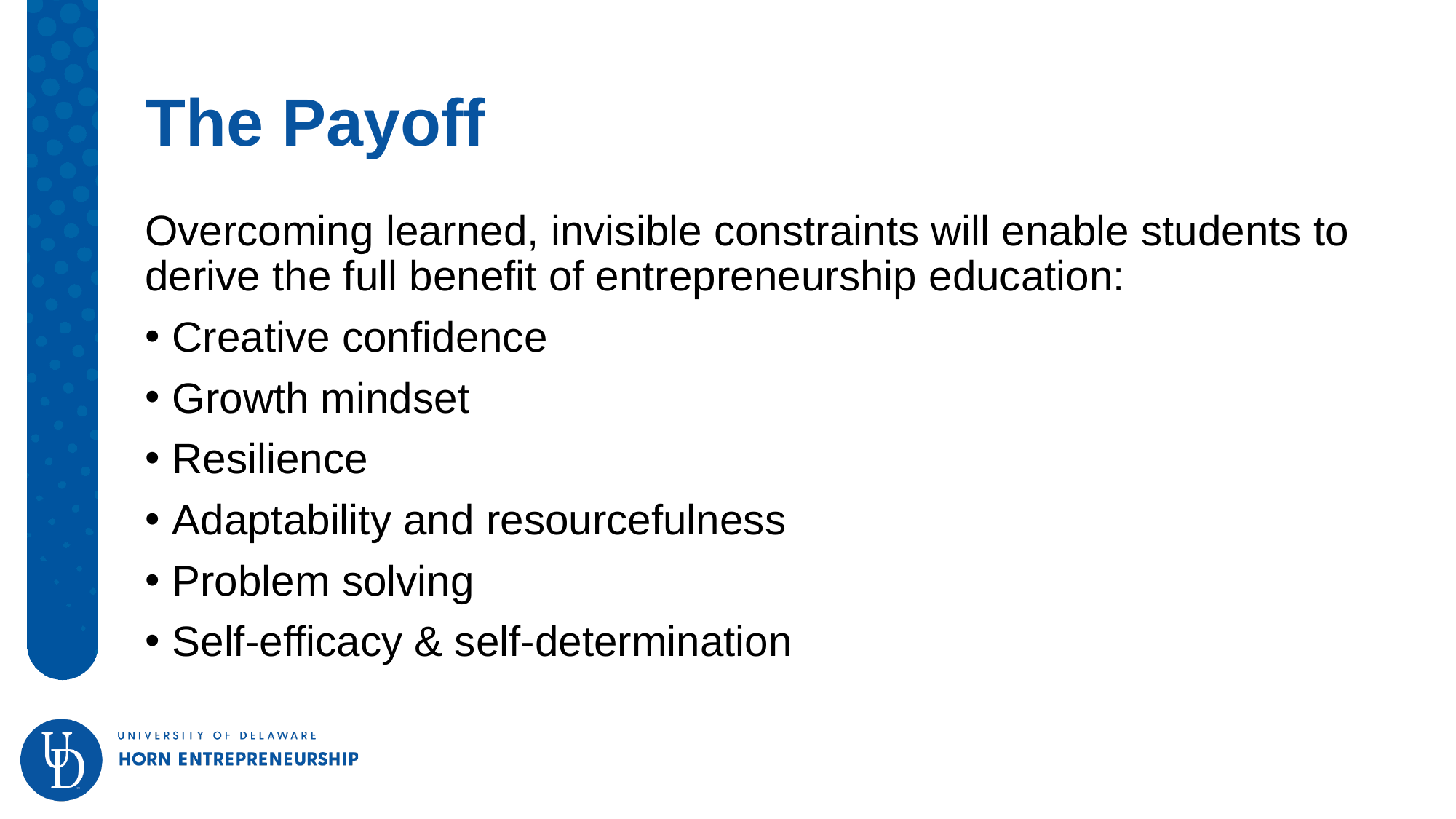

# The Payoff
Overcoming learned, invisible constraints will enable students to derive the full benefit of entrepreneurship education:
Creative confidence
Growth mindset
Resilience
Adaptability and resourcefulness
Problem solving
Self-efficacy & self-determination